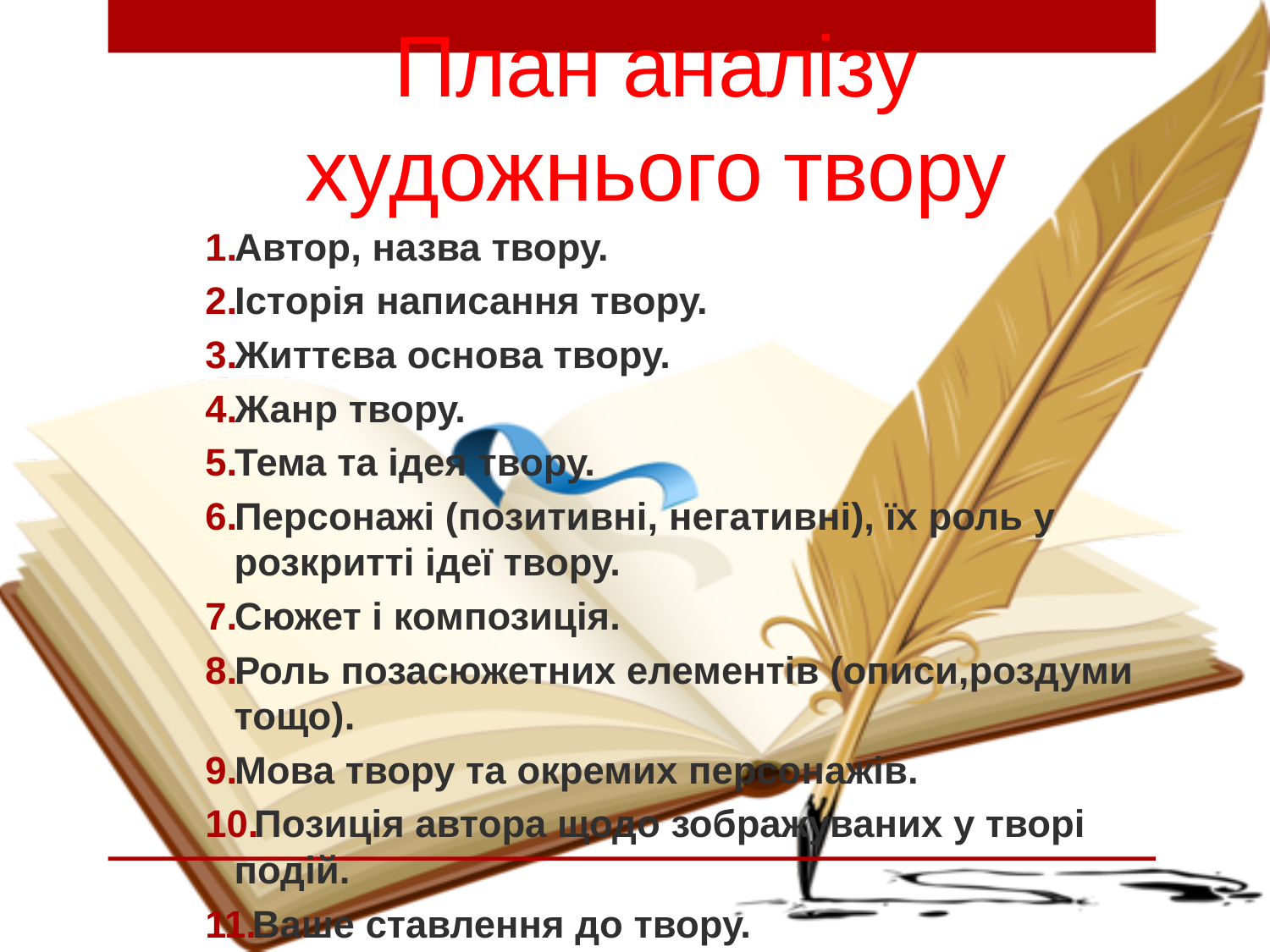

# План аналізу художнього твору
Автор, назва твору.
Історія написання твору.
Життєва основа твору.
Жанр твору.
Тема та ідея твору.
Персонажі (позитивні, негативні), їх роль у розкритті ідеї твору.
Сюжет і композиція.
Роль позасюжетних елементів (описи,роздуми тощо).
Мова твору та окремих персонажів.
Позиція автора щодо зображуваних у творі подій.
Ваше ставлення до твору.